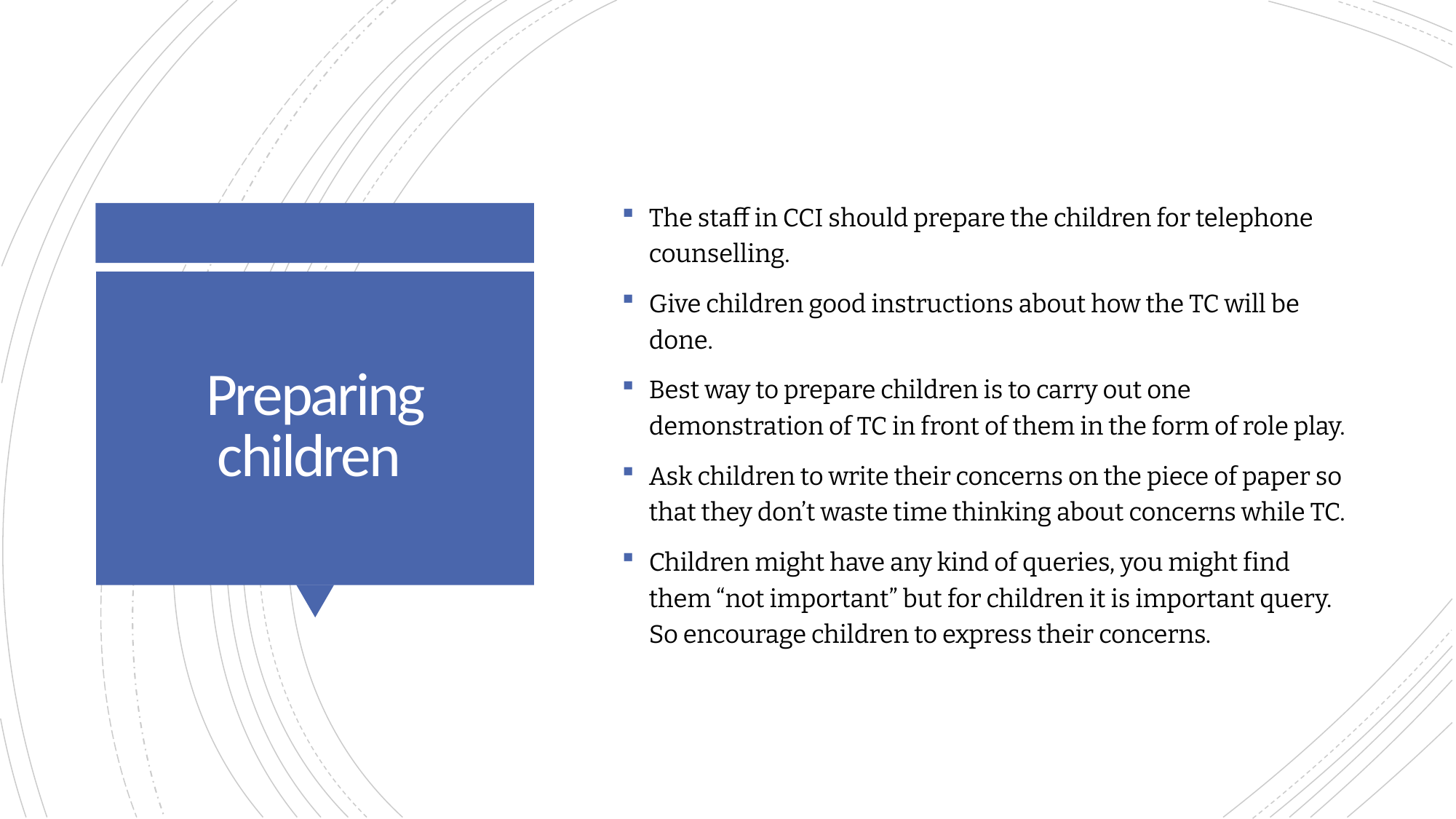

The staff in CCI should prepare the children for telephone counselling.
Give children good instructions about how the TC will be done.
Best way to prepare children is to carry out one demonstration of TC in front of them in the form of role play.
Ask children to write their concerns on the piece of paper so that they don’t waste time thinking about concerns while TC.
Children might have any kind of queries, you might find them “not important” but for children it is important query. So encourage children to express their concerns.

# Preparing children